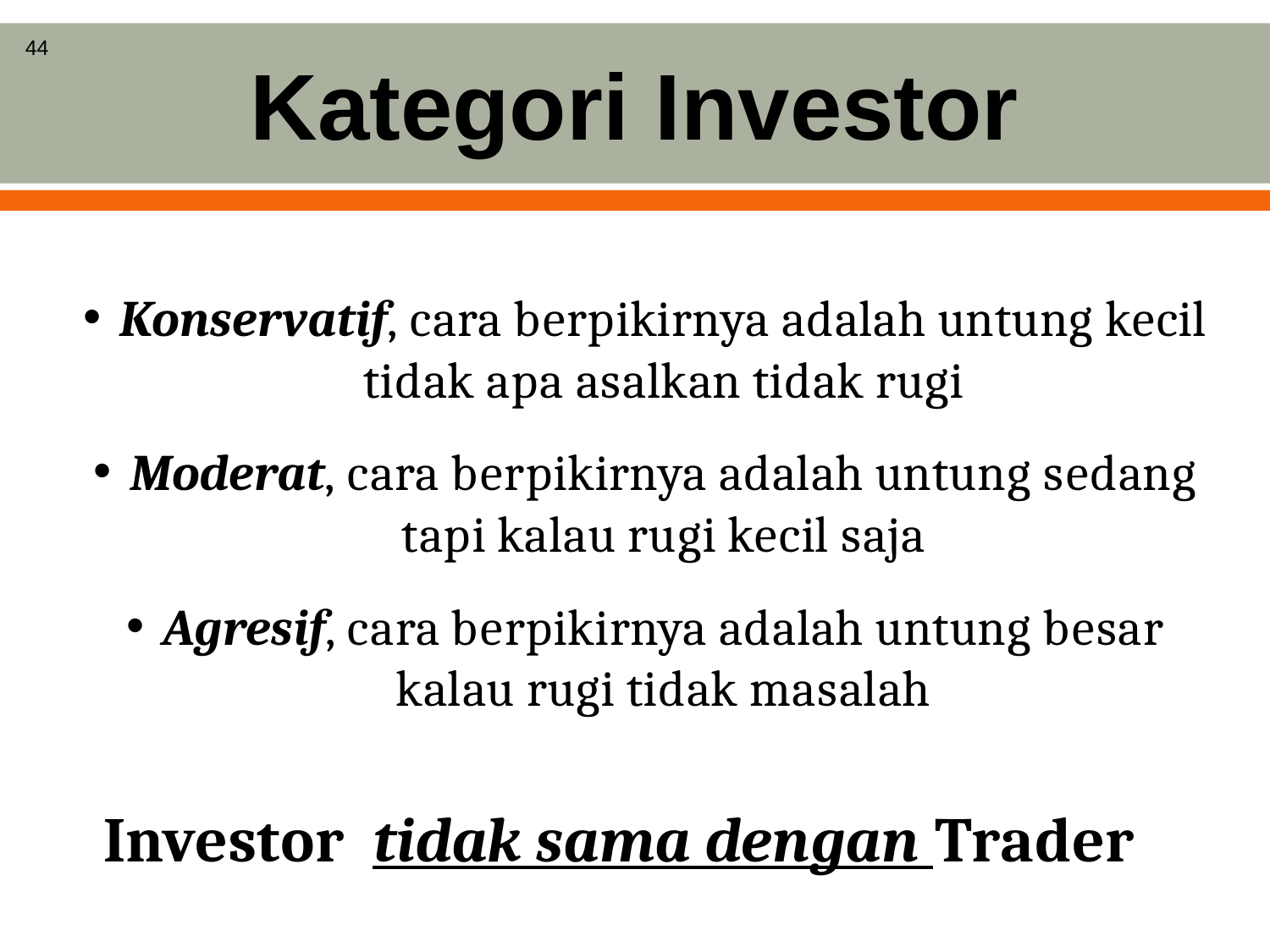

# Kategori Investor
44
Konservatif, cara berpikirnya adalah untung kecil tidak apa asalkan tidak rugi
Moderat, cara berpikirnya adalah untung sedang tapi kalau rugi kecil saja
Agresif, cara berpikirnya adalah untung besar kalau rugi tidak masalah
Investor  tidak sama dengan Trader